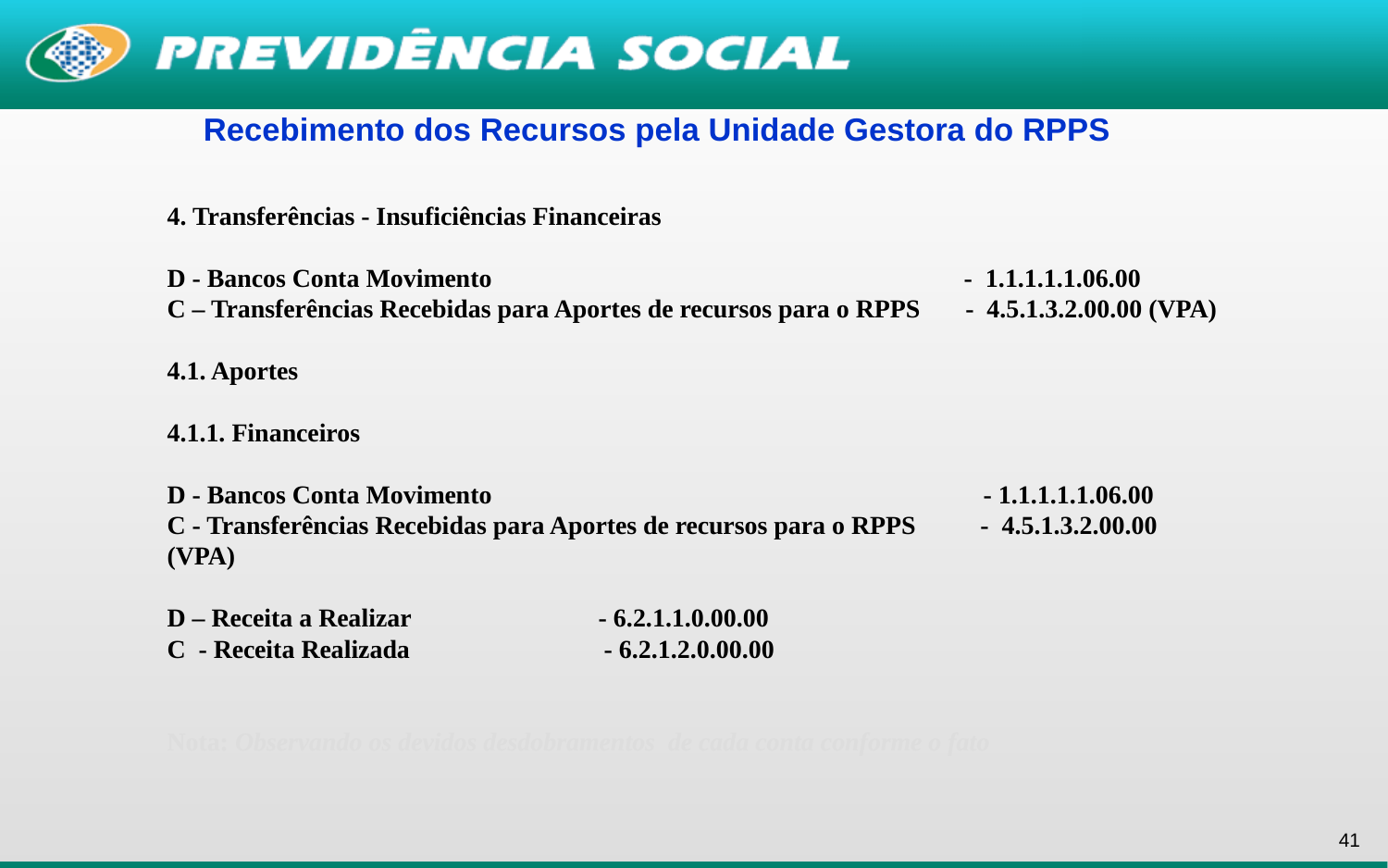

Recebimento dos Recursos pela Unidade Gestora do RPPS
4. Transferências - Insuficiências Financeiras

D - Bancos Conta Movimento                                                                         -  1.1.1.1.1.06.00
C – Transferências Recebidas para Aportes de recursos para o RPPS       -  4.5.1.3.2.00.00 (VPA)

4.1. Aportes

4.1.1. Financeiros

D - Bancos Conta Movimento                                                                            - 1.1.1.1.1.06.00
C - Transferências Recebidas para Aportes de recursos para o RPPS          -  4.5.1.3.2.00.00 (VPA)

D – Receita a Realizar                             - 6.2.1.1.0.00.00
C  - Receita Realizada                              - 6.2.1.2.0.00.00

Nota: Observando os devidos desdobramentos  de cada conta conforme o fato